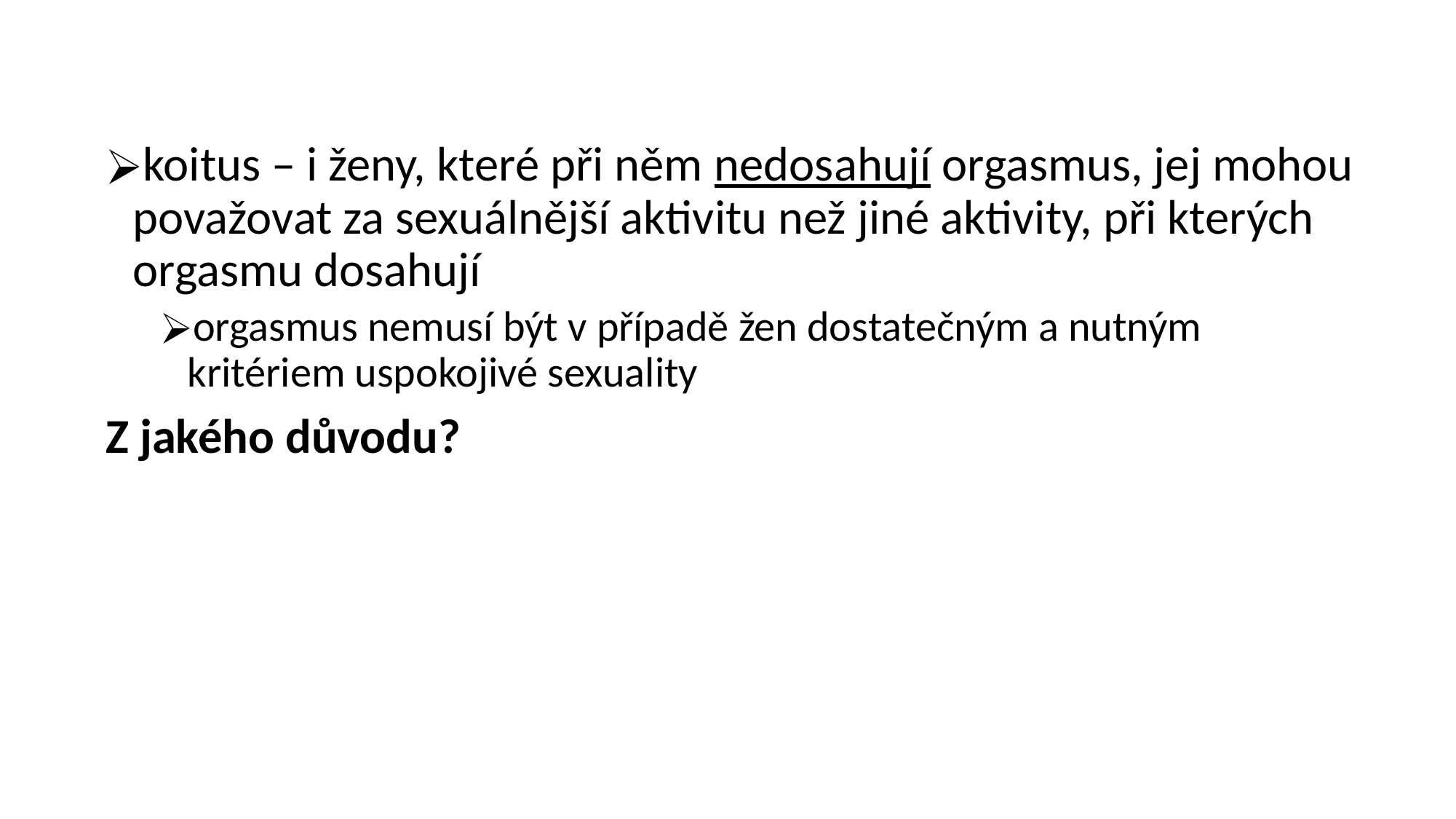

#
koitus – i ženy, které při něm nedosahují orgasmus, jej mohou považovat za sexuálnější aktivitu než jiné aktivity, při kterých orgasmu dosahují
orgasmus nemusí být v případě žen dostatečným a nutným kritériem uspokojivé sexuality
Z jakého důvodu?